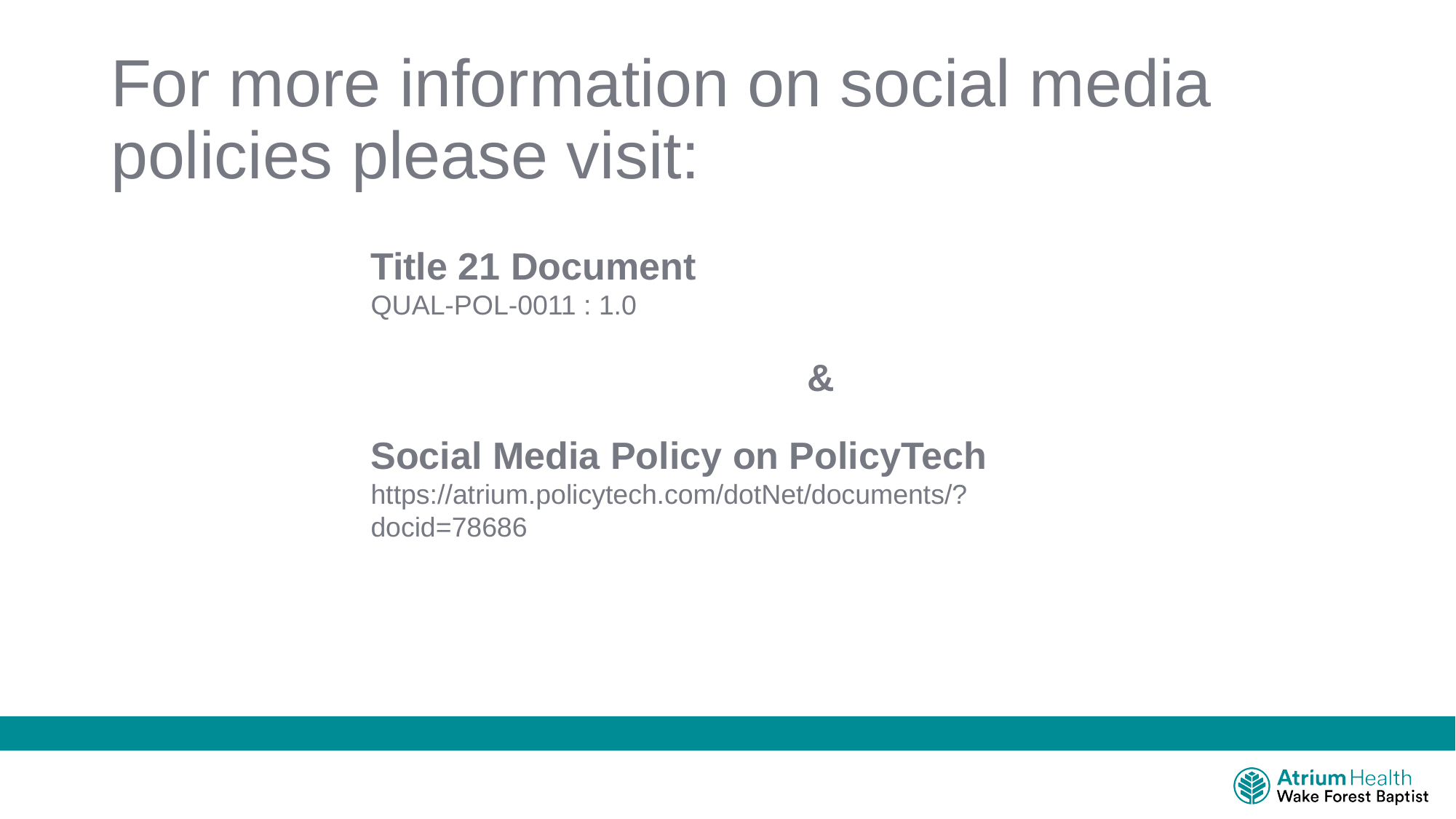

For more information on social media policies please visit:
Title 21 Document
QUAL-POL-0011 : 1.0

				&

Social Media Policy on PolicyTech
https://atrium.policytech.com/dotNet/documents/?docid=78686